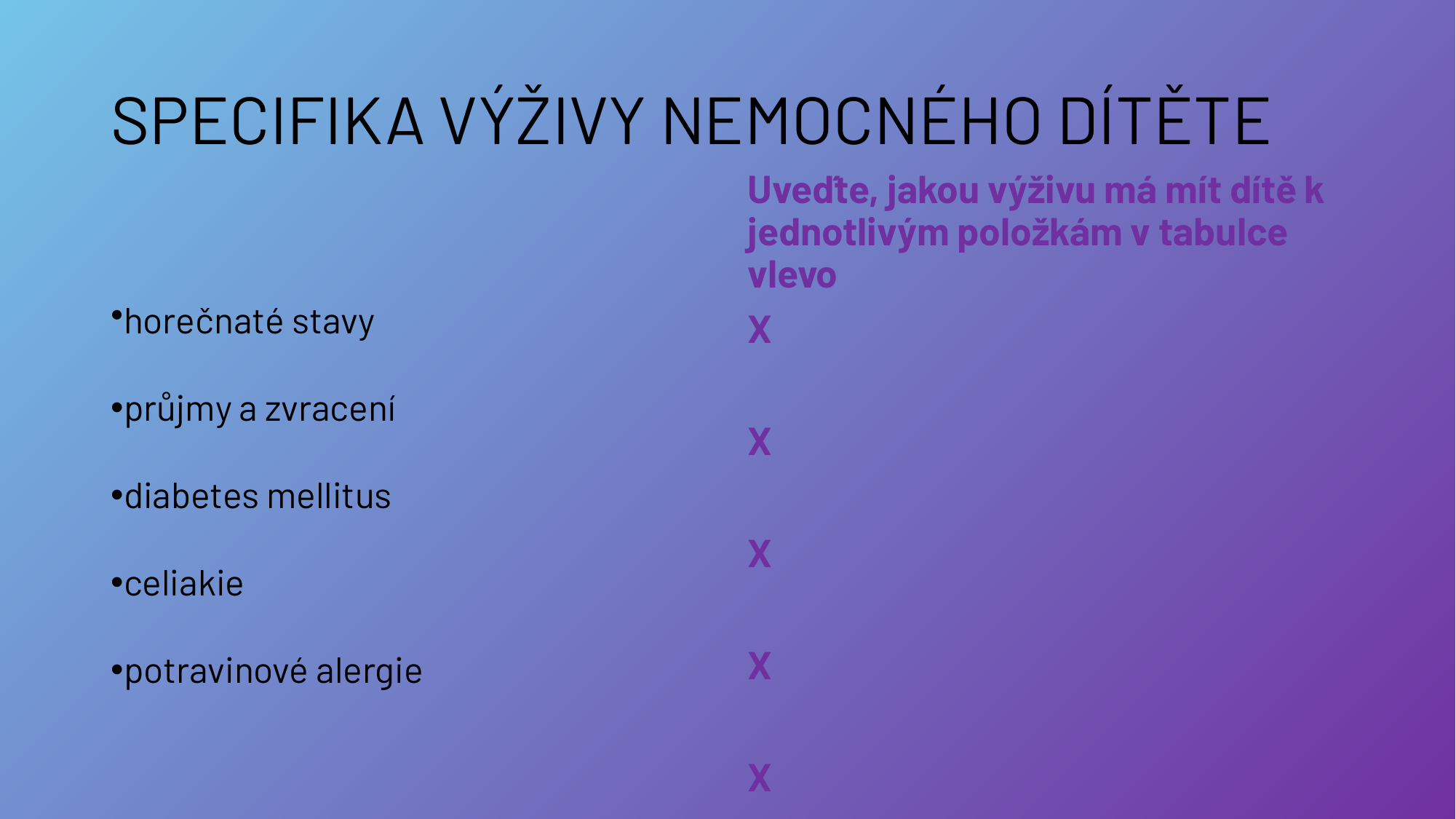

# SPECIFIKA VÝŽIVY NEMOCNÉHO DÍTĚTE
Uveďte, jakou výživu má mít dítě k jednotlivým položkám v tabulce vlevo
X

X

X

X

X

horečnaté stavy

průjmy a zvracení

diabetes mellitus

celiakie

potravinové alergie